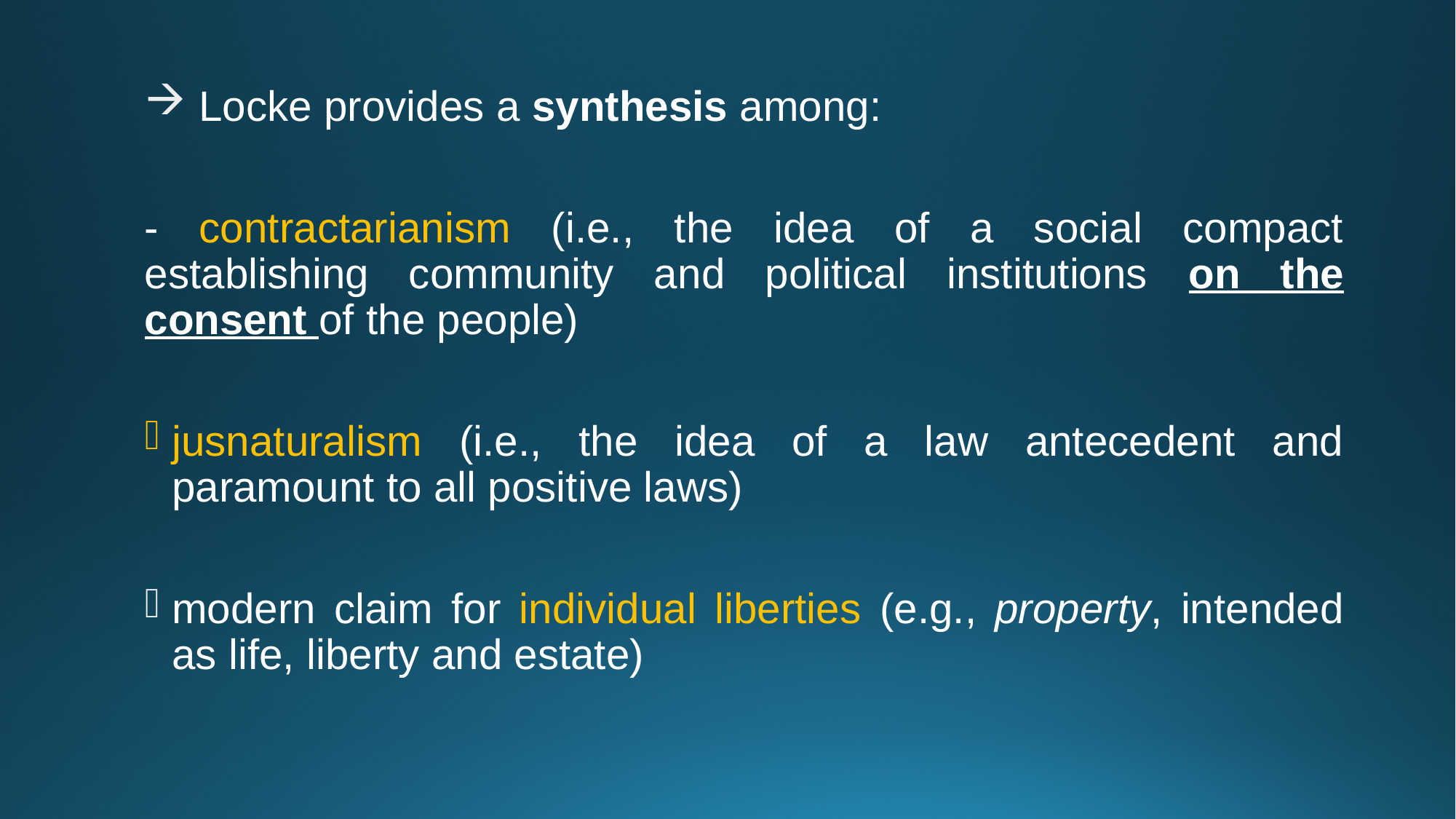

Locke provides a synthesis among:

- contractarianism (i.e., the idea of a social compact establishing community and political institutions on the consent of the people)

jusnaturalism (i.e., the idea of a law antecedent and paramount to all positive laws)

modern claim for individual liberties (e.g., property, intended as life, liberty and estate)